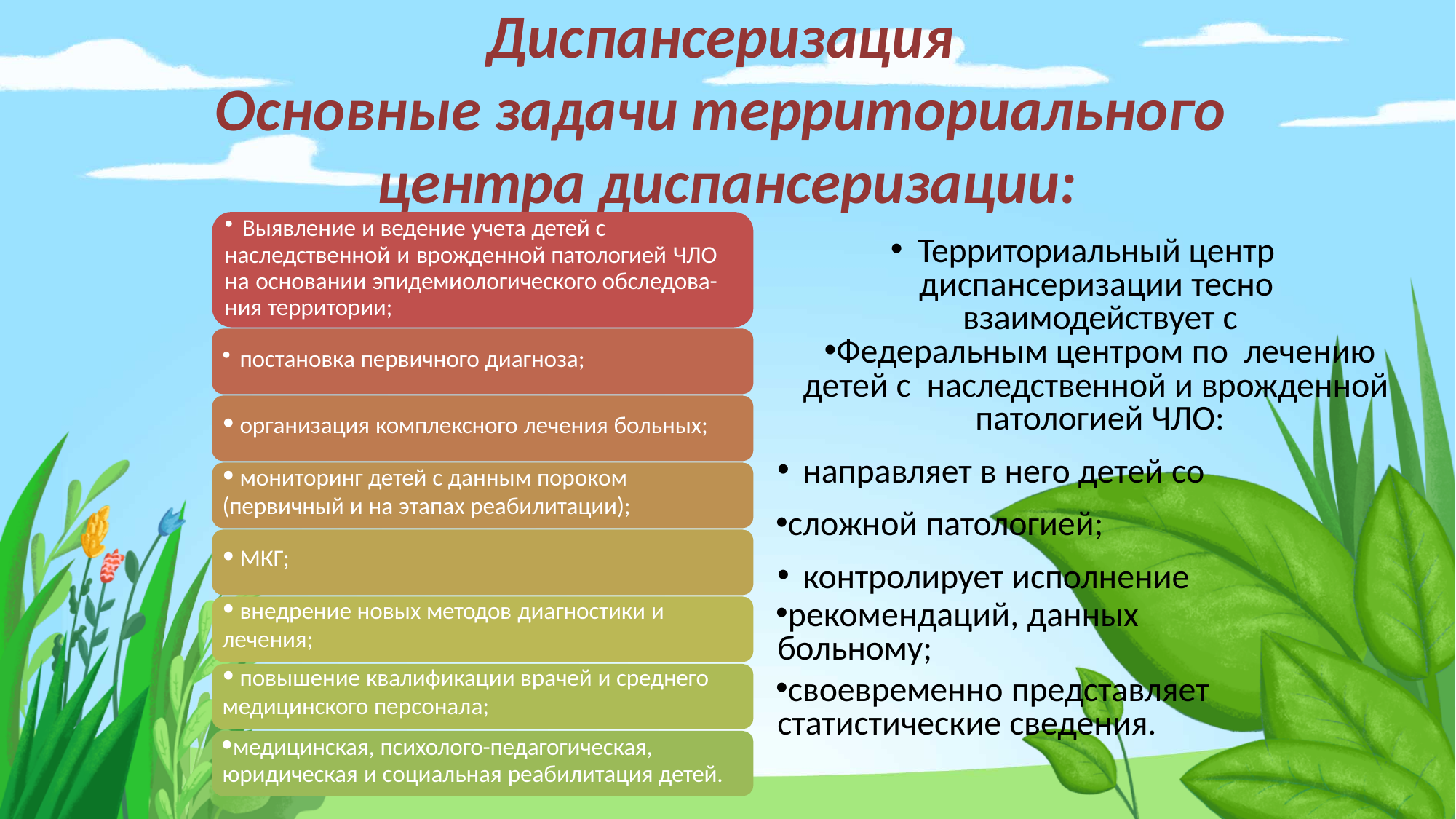

# Диспансеризация
Основные задачи территориального  центра диспансеризации:
Выявление и ведение учета детей с

Территориальный центр  диспансеризации тесно  взаимодействует с
Федеральным центром по  лечению детей с  наследственной и врожденной  патологией ЧЛО:
направляет в него детей со
сложной патологией;
контролирует исполнение
рекомендаций, данных  больному;
своевременно представляет  статистические сведения.
наследственной и врожденной патологией ЧЛО  на основании эпидемиологического обследова-  ния территории;

постановка первичного диагноза;

организация комплексного лечения больных;

мониторинг детей с данным пороком
(первичный и на этапах реабилитации);

МКГ;

внедрение новых методов диагностики и
лечения;
повышение квалификации врачей и среднего
медицинского персонала;
медицинская, психолого-педагогическая,  юридическая и социальная реабилитация детей.